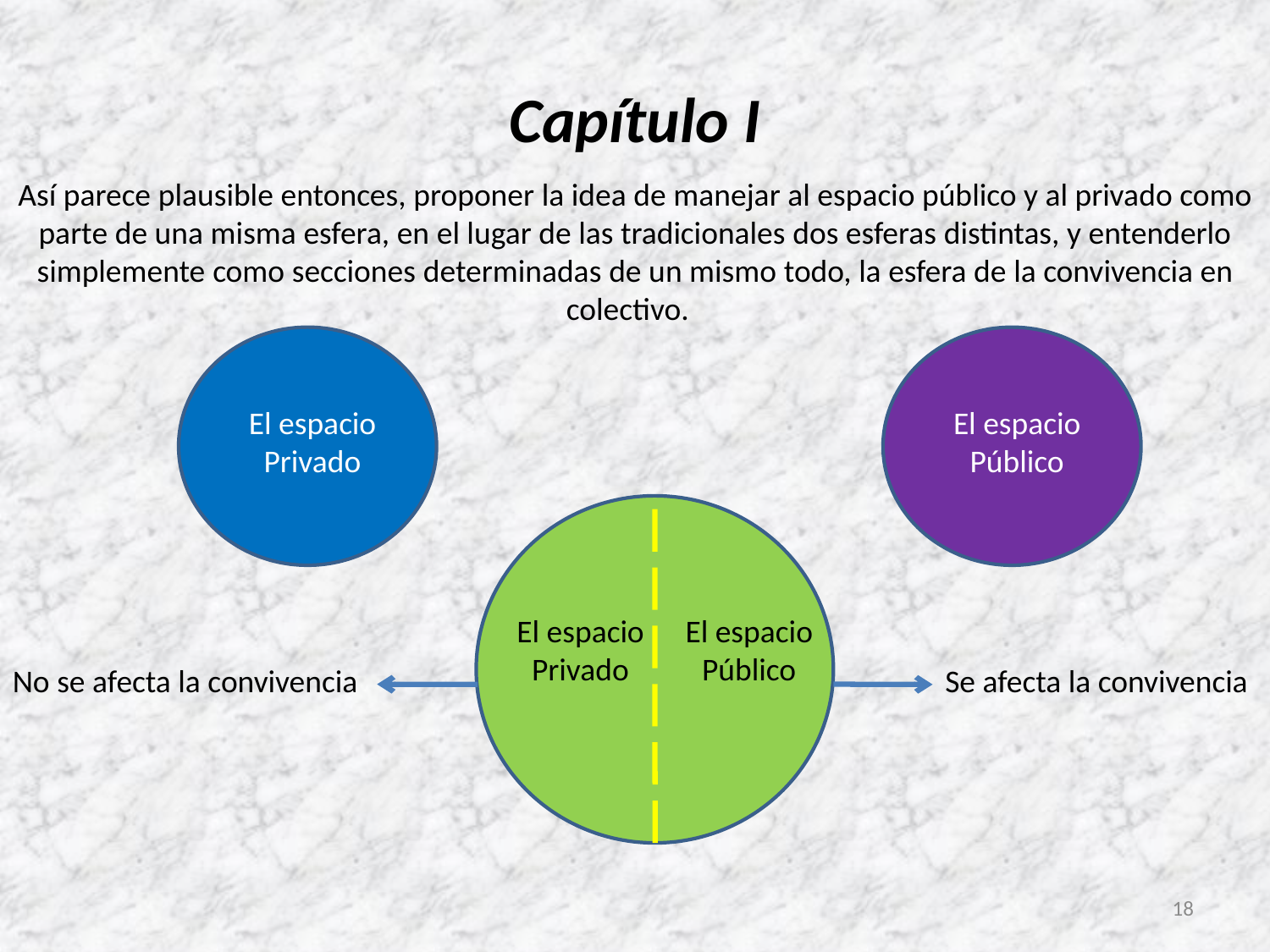

# Capítulo I
Así parece plausible entonces, proponer la idea de manejar al espacio público y al privado como parte de una misma esfera, en el lugar de las tradicionales dos esferas distintas, y entenderlo simplemente como secciones determinadas de un mismo todo, la esfera de la convivencia en colectivo.

El espacio Privado
El espacio Público

El espacio Privado
El espacio Público
No se afecta la convivencia
Se afecta la convivencia
18